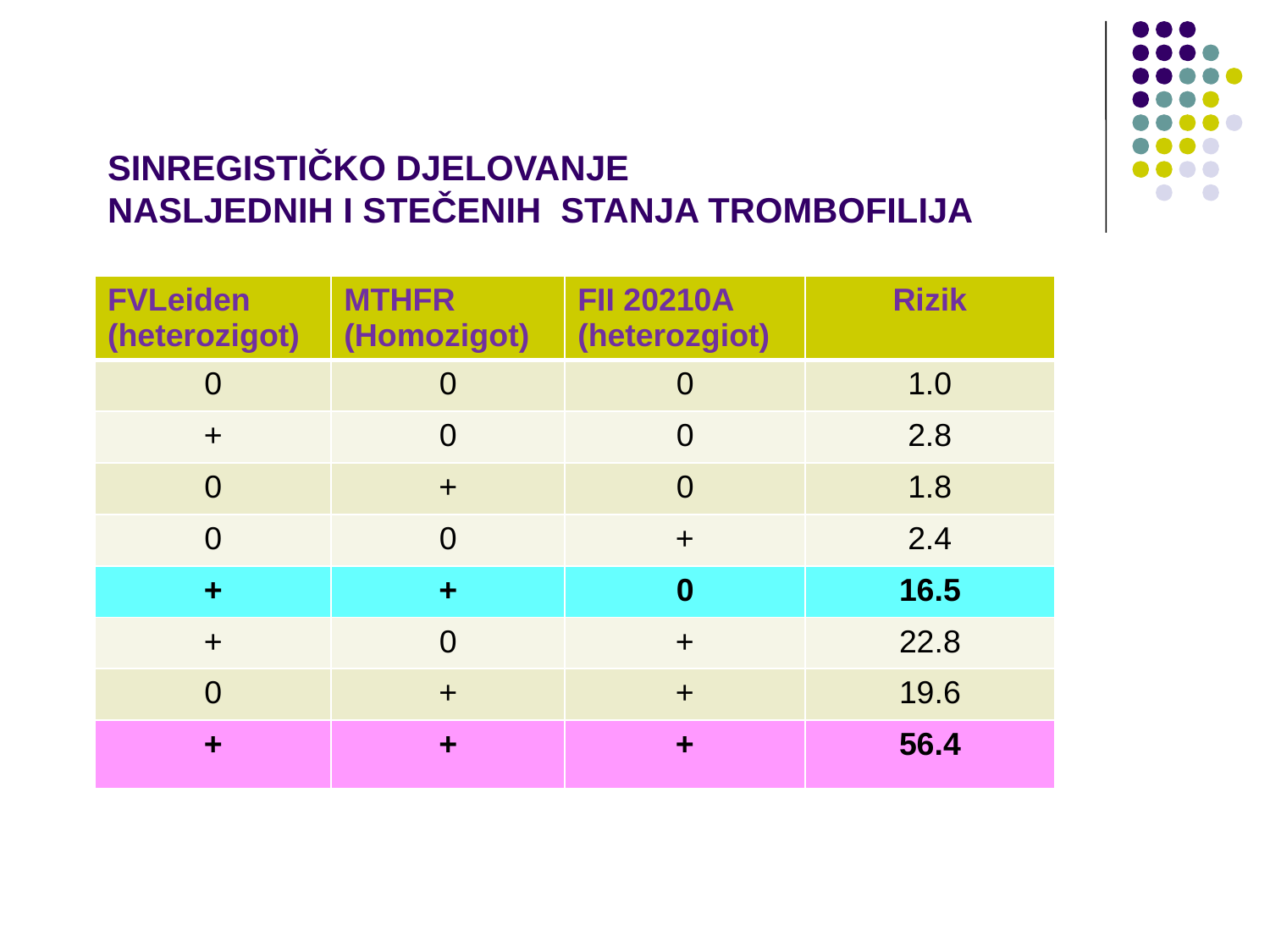

# SINREGISTIČKO DJELOVANJE NASLJEDNIH I STEČENIH  STANJA TROMBOFILIJA
| FVLeiden (heterozigot) | MTHFR (Homozigot) | FII 20210A (heterozgiot) | Rizik |
| --- | --- | --- | --- |
| 0 | 0 | 0 | 1.0 |
| + | 0 | 0 | 2.8 |
| 0 | + | 0 | 1.8 |
| 0 | 0 | + | 2.4 |
| + | + | 0 | 16.5 |
| + | 0 | + | 22.8 |
| 0 | + | + | 19.6 |
| + | + | + | 56.4 |